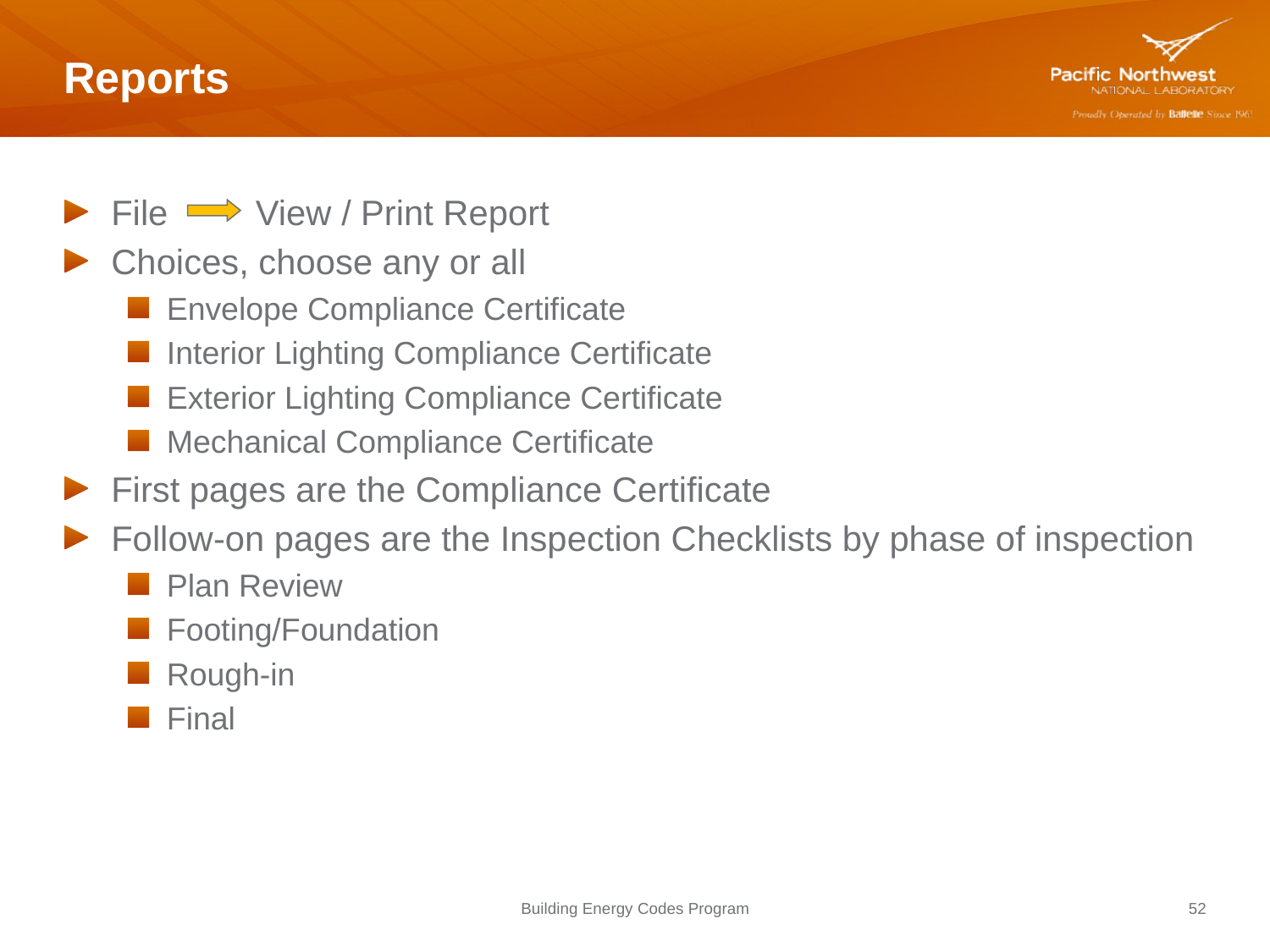

# Reports
File         View / Print Report
Choices, choose any or all
Envelope Compliance Certificate
Interior Lighting Compliance Certificate
Exterior Lighting Compliance Certificate
Mechanical Compliance Certificate
First pages are the Compliance Certificate
Follow-on pages are the Inspection Checklists by phase of inspection
Plan Review
Footing/Foundation
Rough-in
Final

Building Energy Codes Program

52